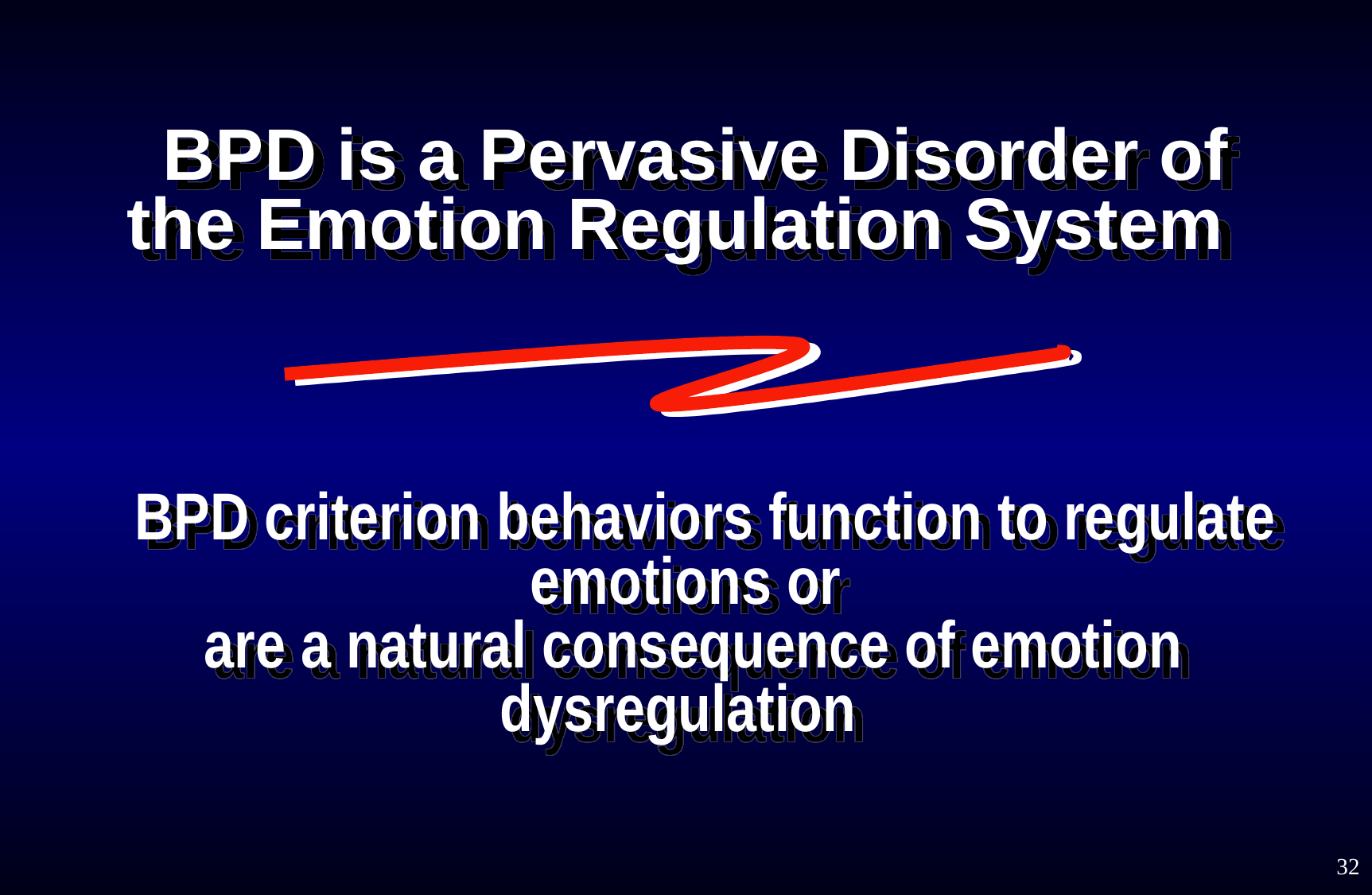

# BPD is a Pervasive Disorder of the Emotion Regulation System

  BPD criterion behaviors function to regulate emotions or
 are a natural consequence of emotion dysregulation
32